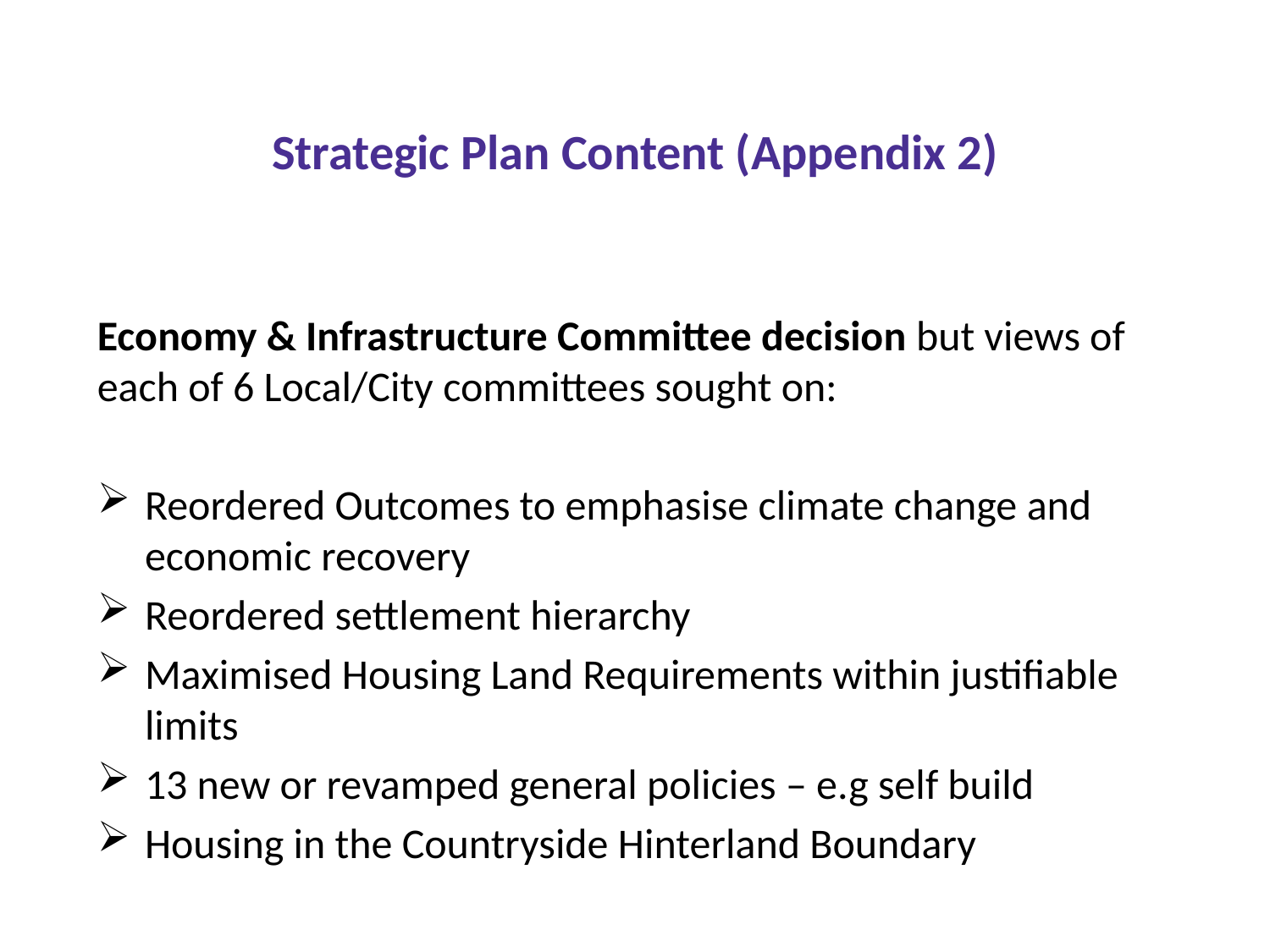

# Strategic Plan Content (Appendix 2)
Economy & Infrastructure Committee decision but views of each of 6 Local/City committees sought on:

Reordered Outcomes to emphasise climate change and economic recovery
Reordered settlement hierarchy
Maximised Housing Land Requirements within justifiable limits
13 new or revamped general policies – e.g self build
Housing in the Countryside Hinterland Boundary